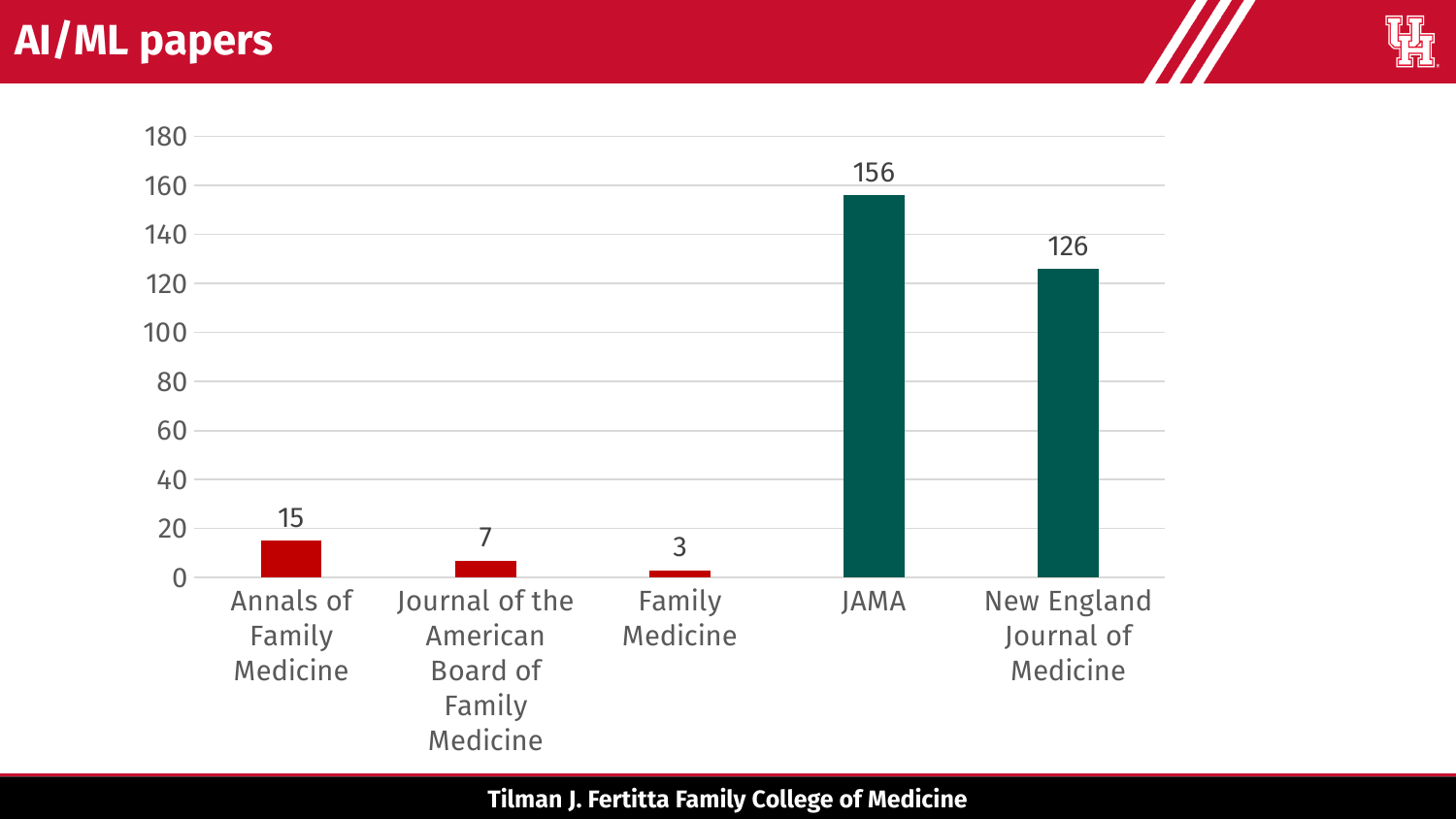

# AI/ML papers

### Chart

| Category | AI/ML papers |
|---|---|
| Annals of Family Medicine | 15.0 |
| Journal of the American Board of Family Medicine | 7.0 |
| Family Medicine | 3.0 |
| JAMA | 156.0 |
| New England Journal of Medicine | 126.0 |